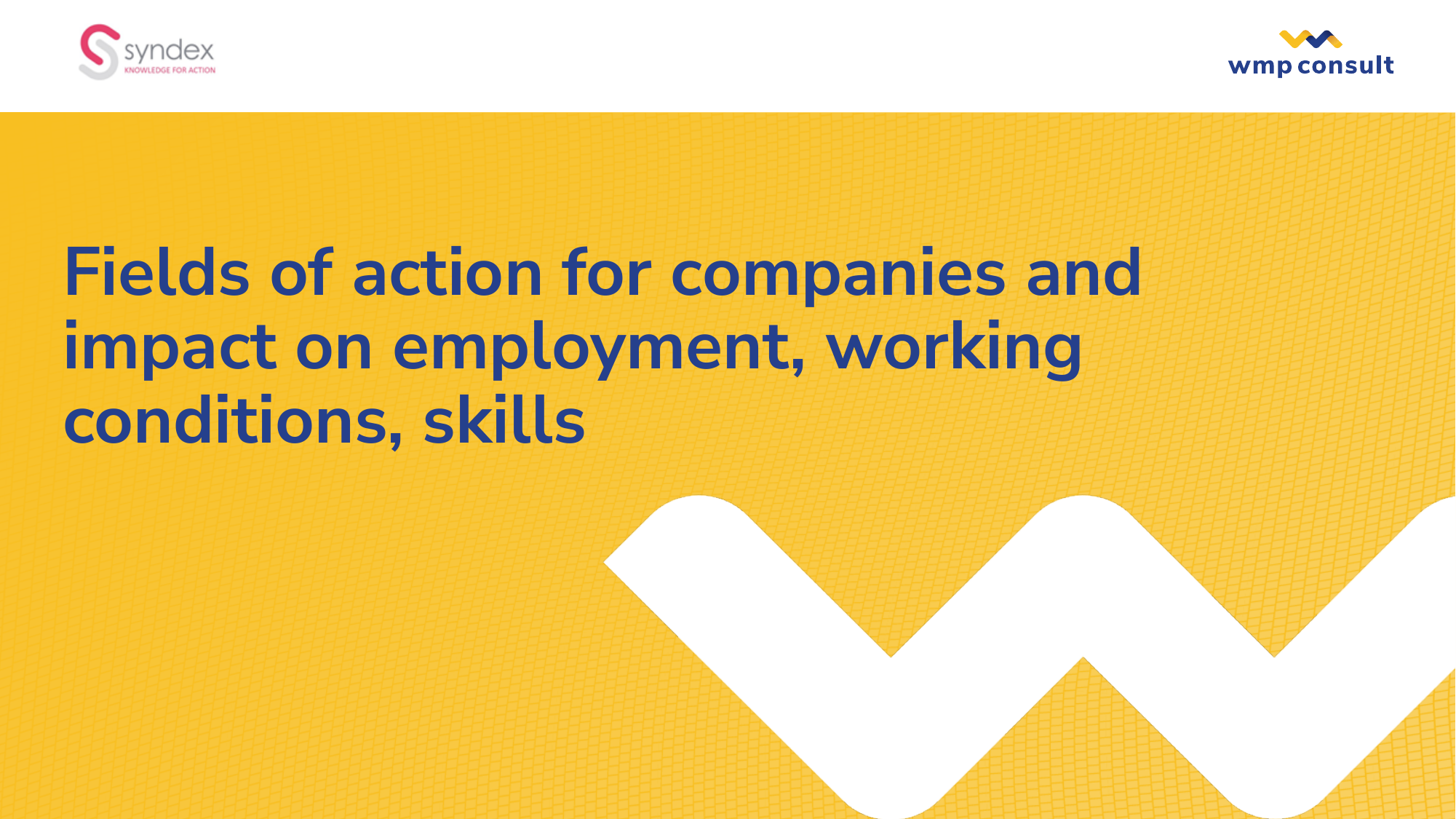

# Fields of action for companies and impact on employment, working conditions, skills